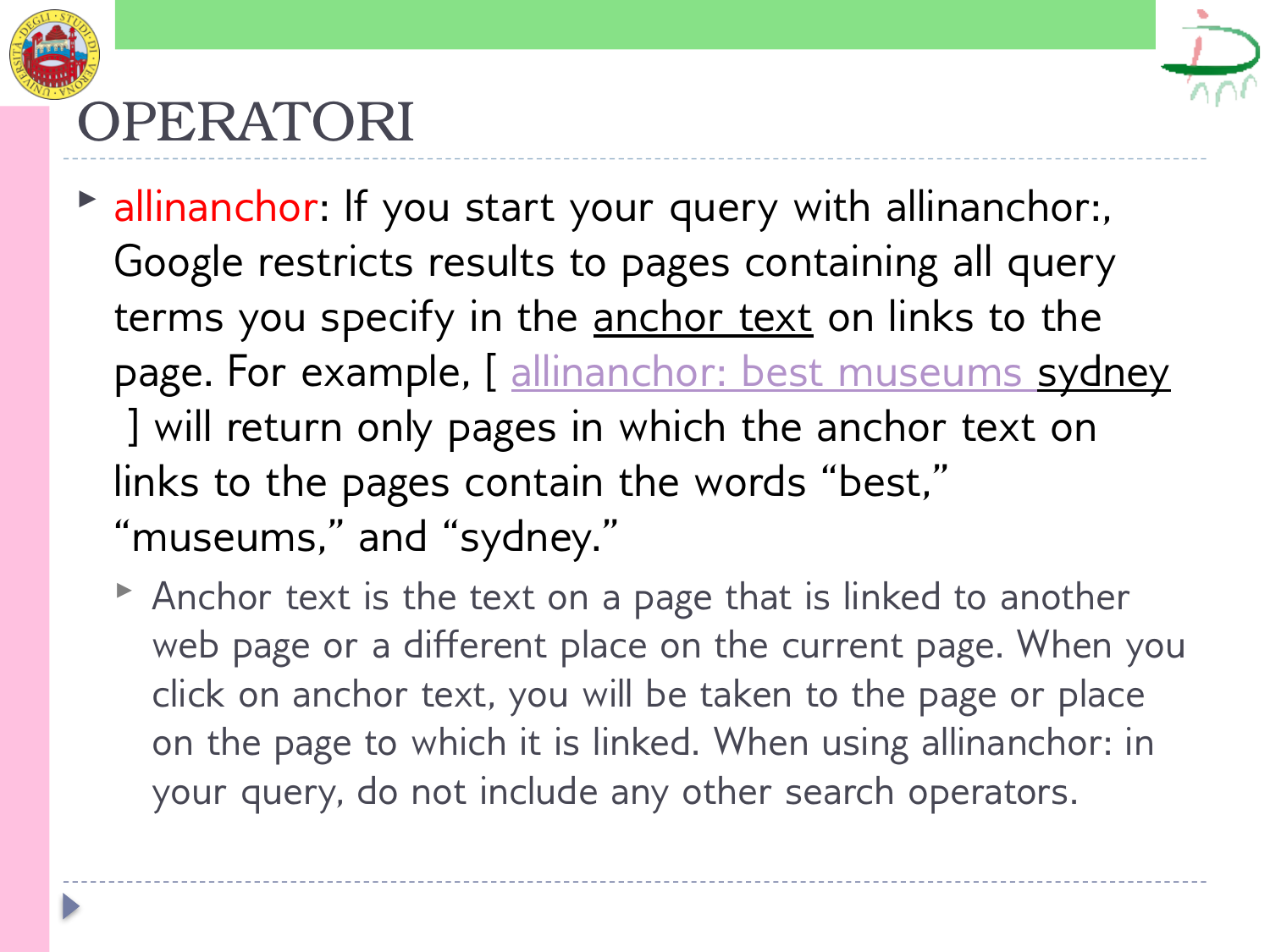

# OPERATORI
allinanchor: If you start your query with allinanchor:, Google restricts results to pages containing all query terms you specify in the anchor text on links to the page. For example, [ allinanchor: best museums sydney ] will return only pages in which the anchor text on links to the pages contain the words “best,” “museums,” and “sydney.”
Anchor text is the text on a page that is linked to another web page or a different place on the current page. When you click on anchor text, you will be taken to the page or place on the page to which it is linked. When using allinanchor: in your query, do not include any other search operators.